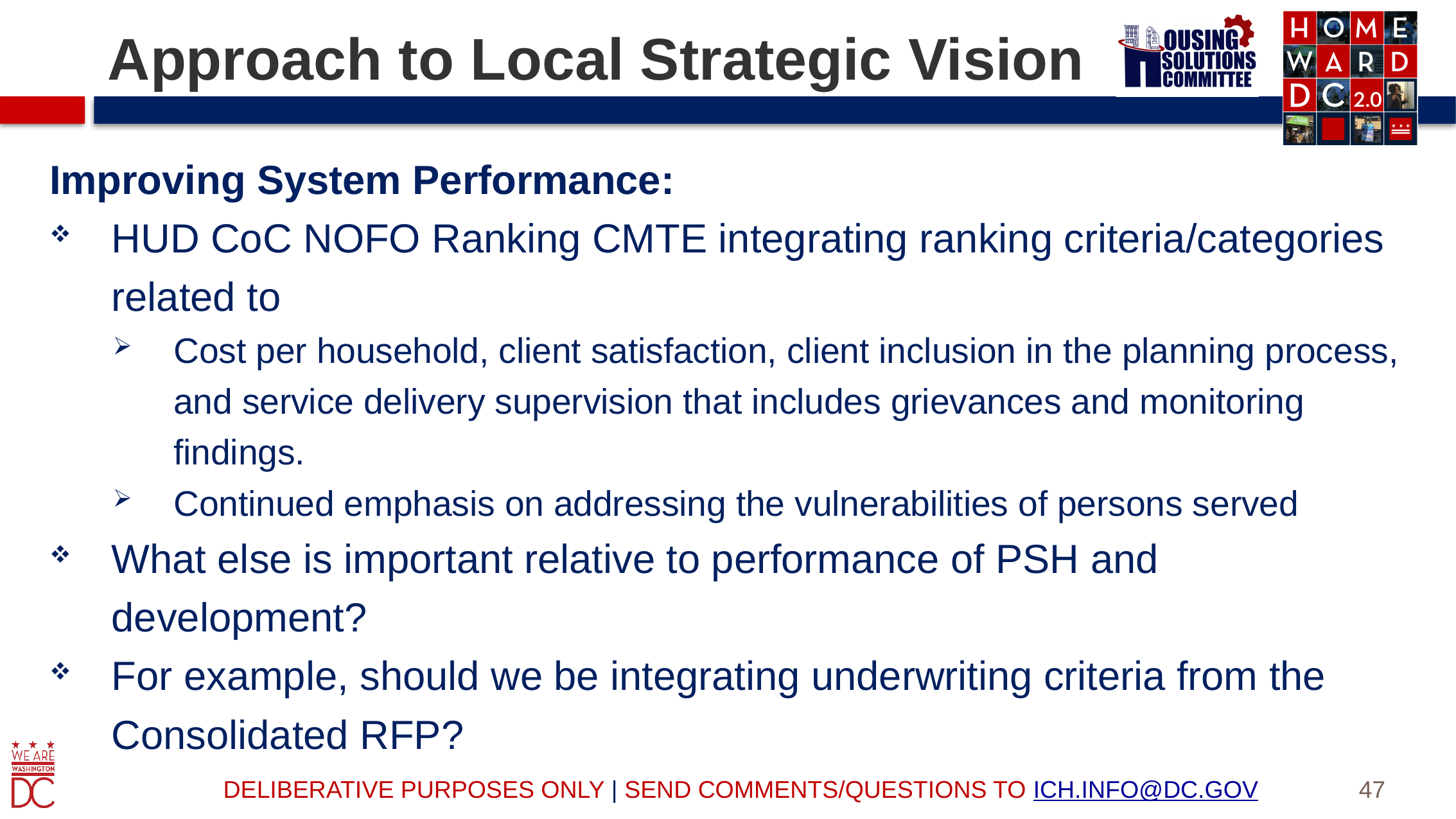

# Approach to Local Strategic Vision
Improving System Performance:
HUD CoC NOFO Ranking CMTE integrating ranking criteria/categories related to
Cost per household, client satisfaction, client inclusion in the planning process, and service delivery supervision that includes grievances and monitoring findings.
Continued emphasis on addressing the vulnerabilities of persons served
What else is important relative to performance of PSH and development?
For example, should we be integrating underwriting criteria from the Consolidated RFP?
47